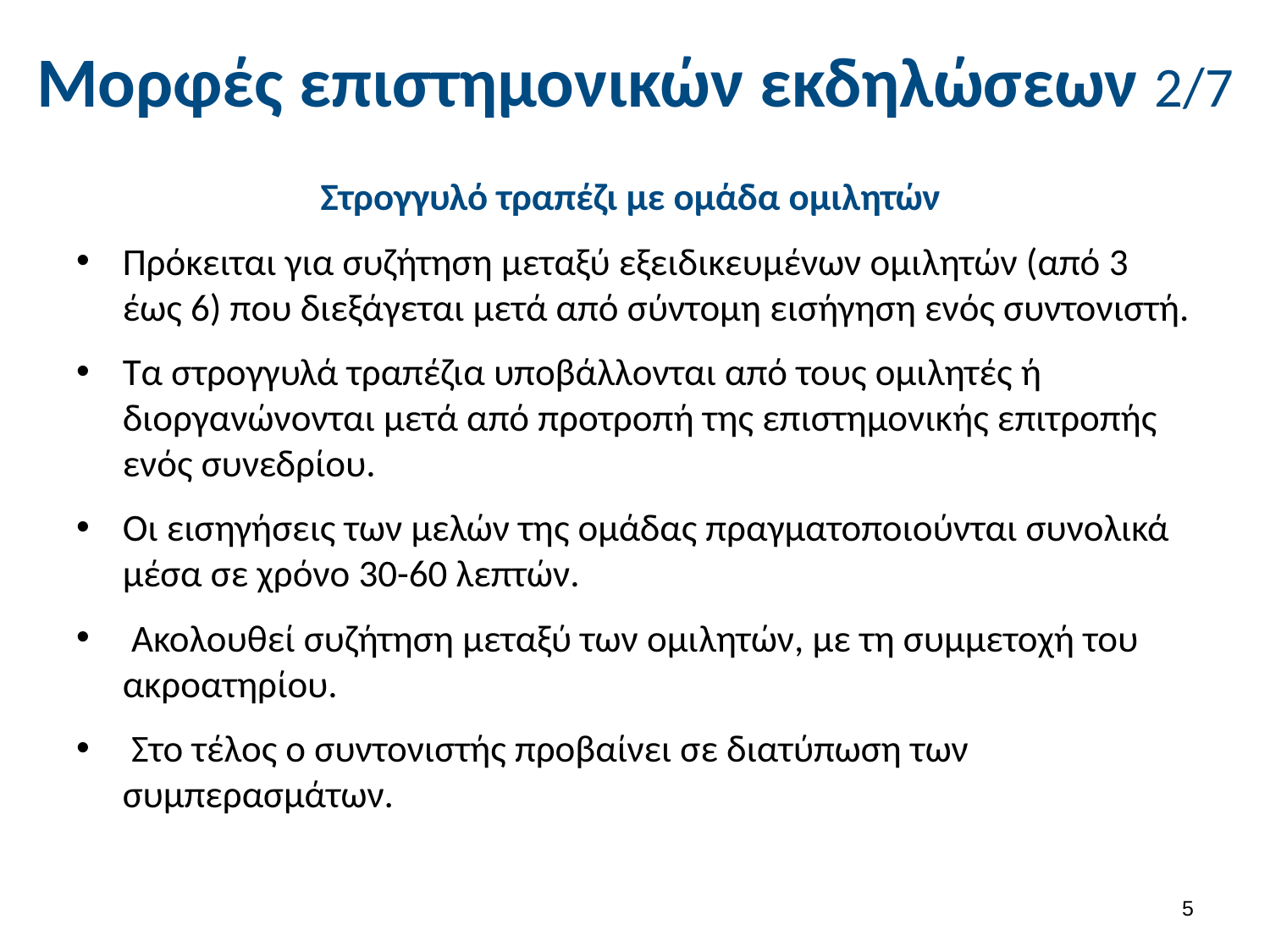

# Μορφές επιστημονικών εκδηλώσεων 2/7
Στρογγυλό τραπέζι με ομάδα ομιλητών
Πρόκειται για συζήτηση μεταξύ εξειδικευμένων ομιλητών (από 3 έως 6) που διεξάγεται μετά από σύντομη εισήγηση ενός συντονιστή.
Τα στρογγυλά τραπέζια υποβάλλονται από τους ομιλητές ή διοργανώνονται μετά από προτροπή της επιστημονικής επιτροπής ενός συνεδρίου.
Οι εισηγήσεις των μελών της ομάδας πραγματοποιούνται συνολικά μέσα σε χρόνο 30-60 λεπτών.
 Ακολουθεί συζήτηση μεταξύ των ομιλητών, με τη συμμετοχή του ακροατηρίου.
 Στο τέλος ο συντονιστής προβαίνει σε διατύπωση των συμπερασμάτων.

5